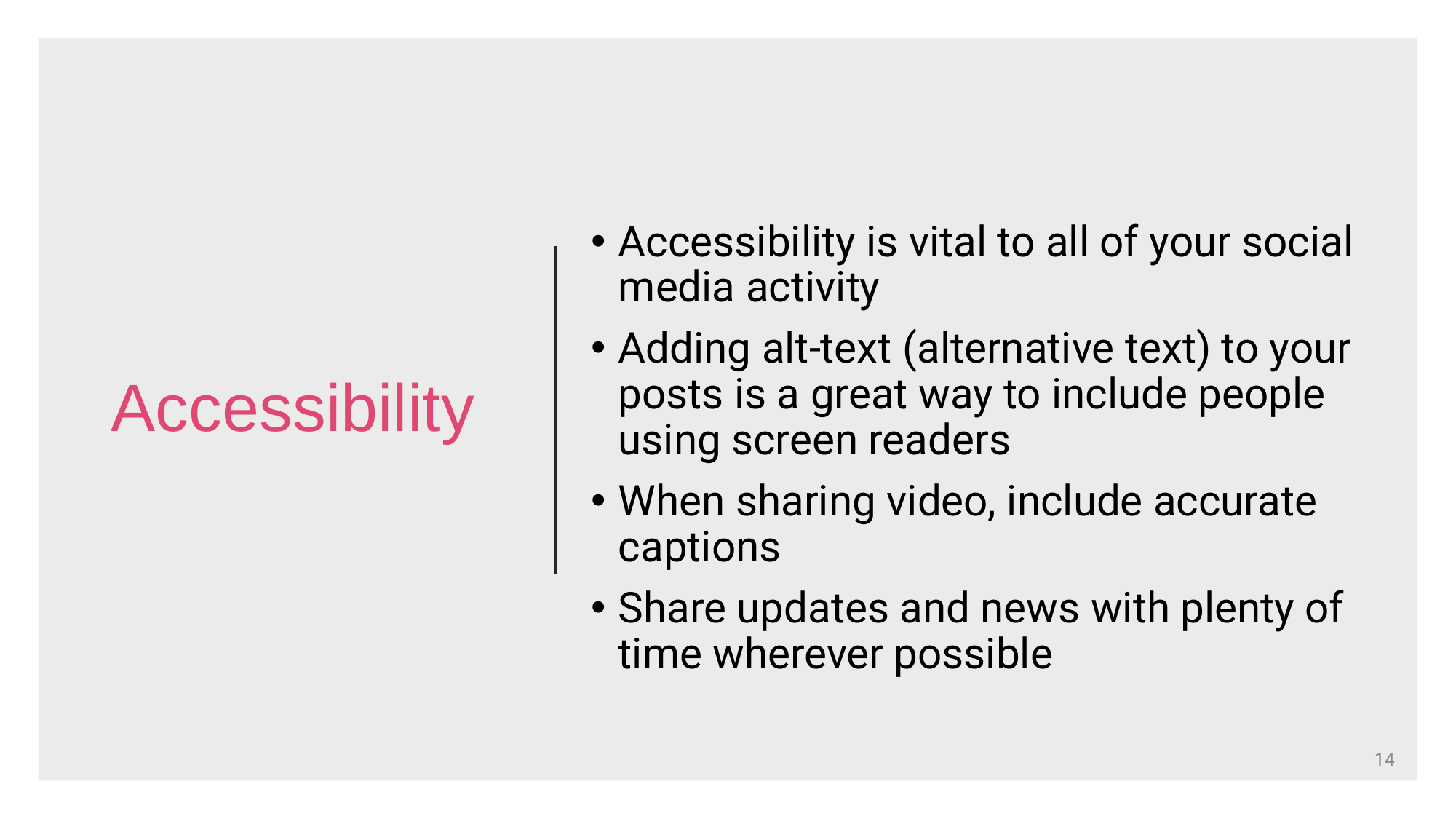

# Accessibility
Accessibility is vital to all of your social media activity​
Adding alt-text (alternative text) to your posts is a great way to include people using screen readers​
When sharing video, include accurate captions​
Share updates and news with plenty of time wherever possible​
14